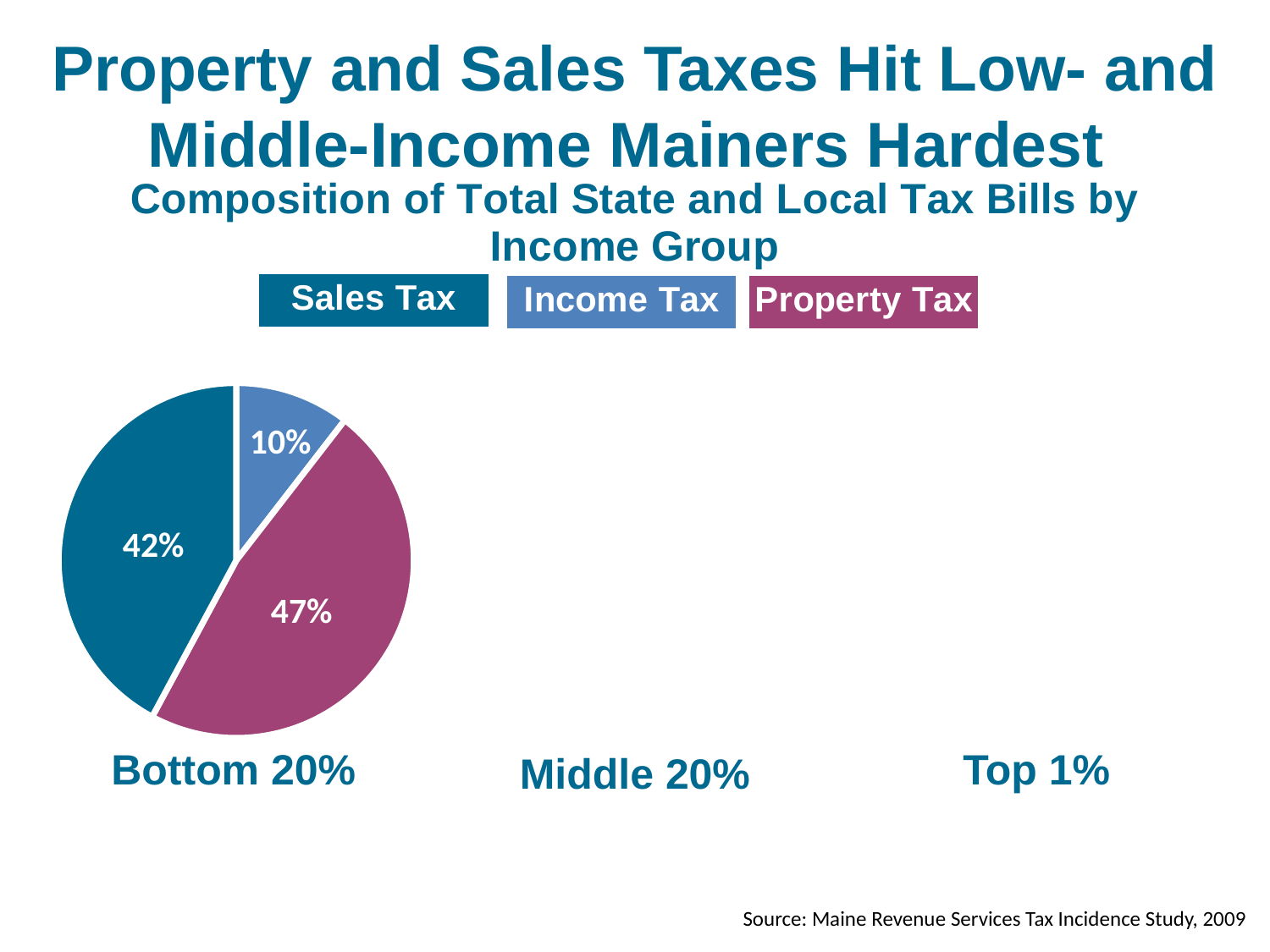

Property and Sales Taxes Hit Low- and Middle-Income Mainers Hardest

### Chart

| Category | Bottom 20% |
|---|---|
| Income Taxes | 0.10480093676814989 |
| Property Taxes | 0.4736533957845432 |
| Sales Taxes | 0.4215456674473068 |
10%
17%
23%
42%
32%
20%
63%
47%
45%
Bottom 20%
Top 1%
Middle 20%
Source: Maine Revenue Services Tax Incidence Study, 2009